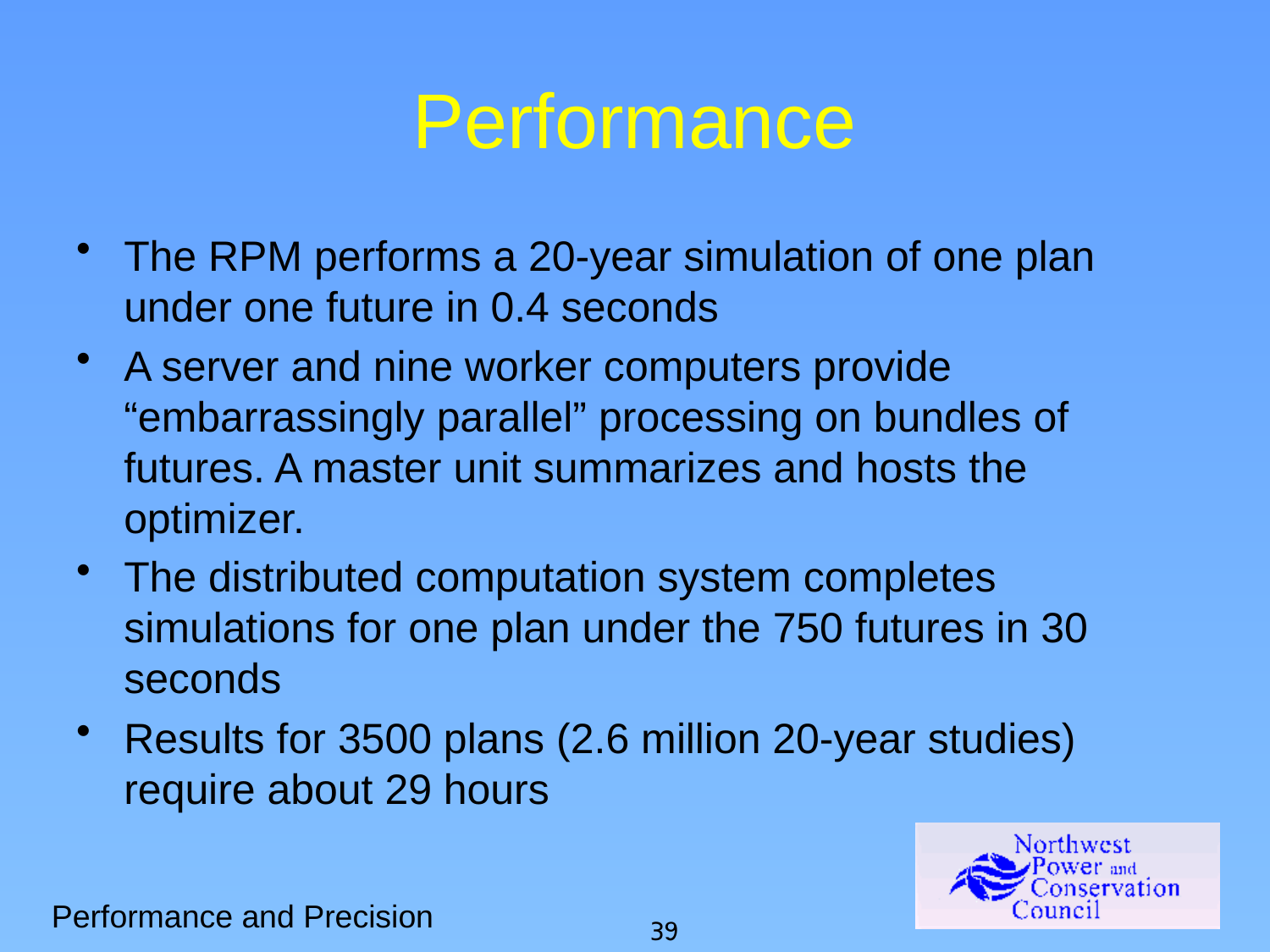

# Performance
The RPM performs a 20-year simulation of one plan under one future in 0.4 seconds
A server and nine worker computers provide “embarrassingly parallel” processing on bundles of futures. A master unit summarizes and hosts the optimizer.
The distributed computation system completes simulations for one plan under the 750 futures in 30 seconds
Results for 3500 plans (2.6 million 20-year studies) require about 29 hours
Performance and Precision